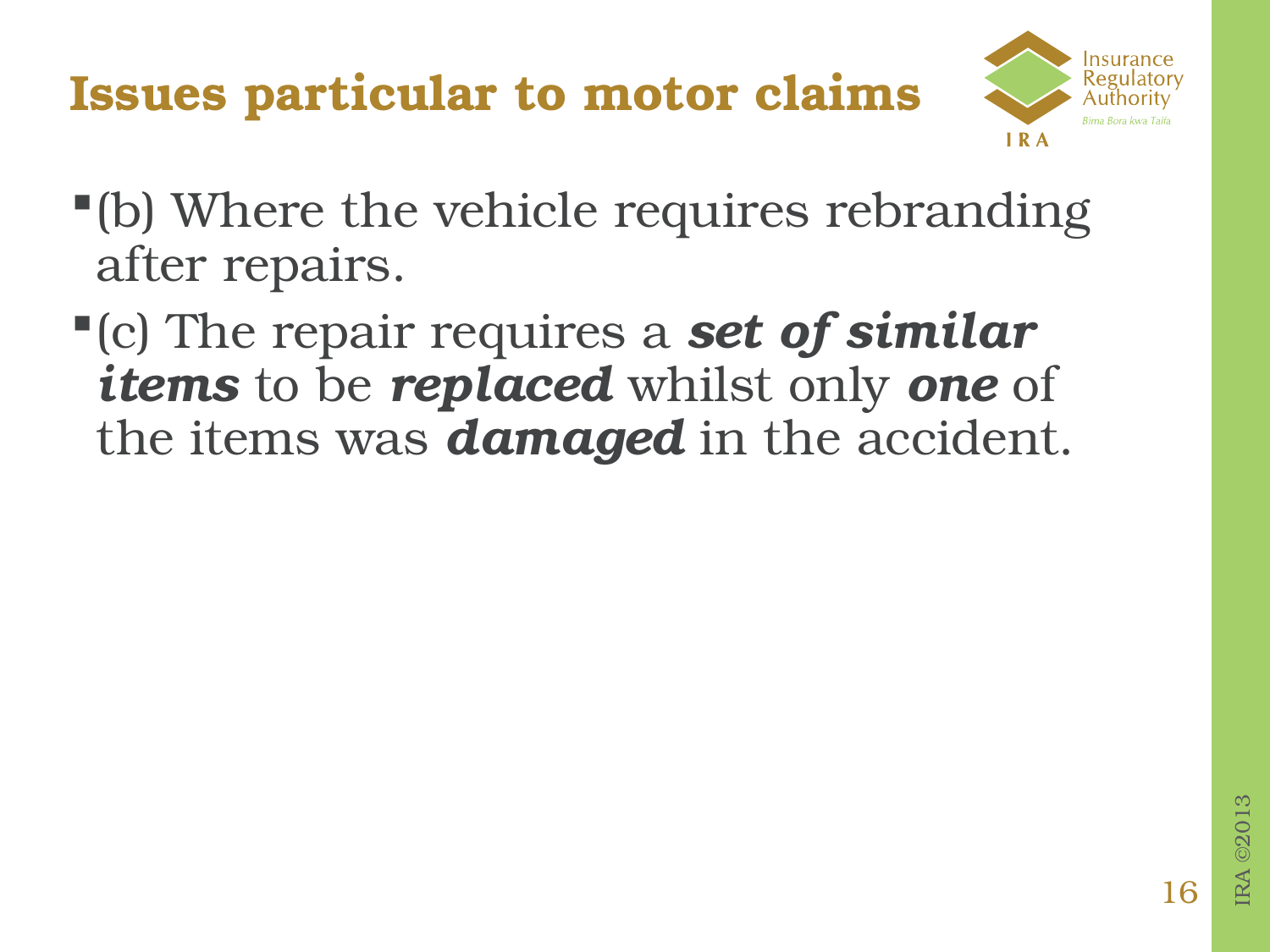

# Issues particular to motor claims
(b) Where the vehicle requires rebranding after repairs.
(c) The repair requires a set of similar items to be replaced whilst only one of the items was damaged in the accident.